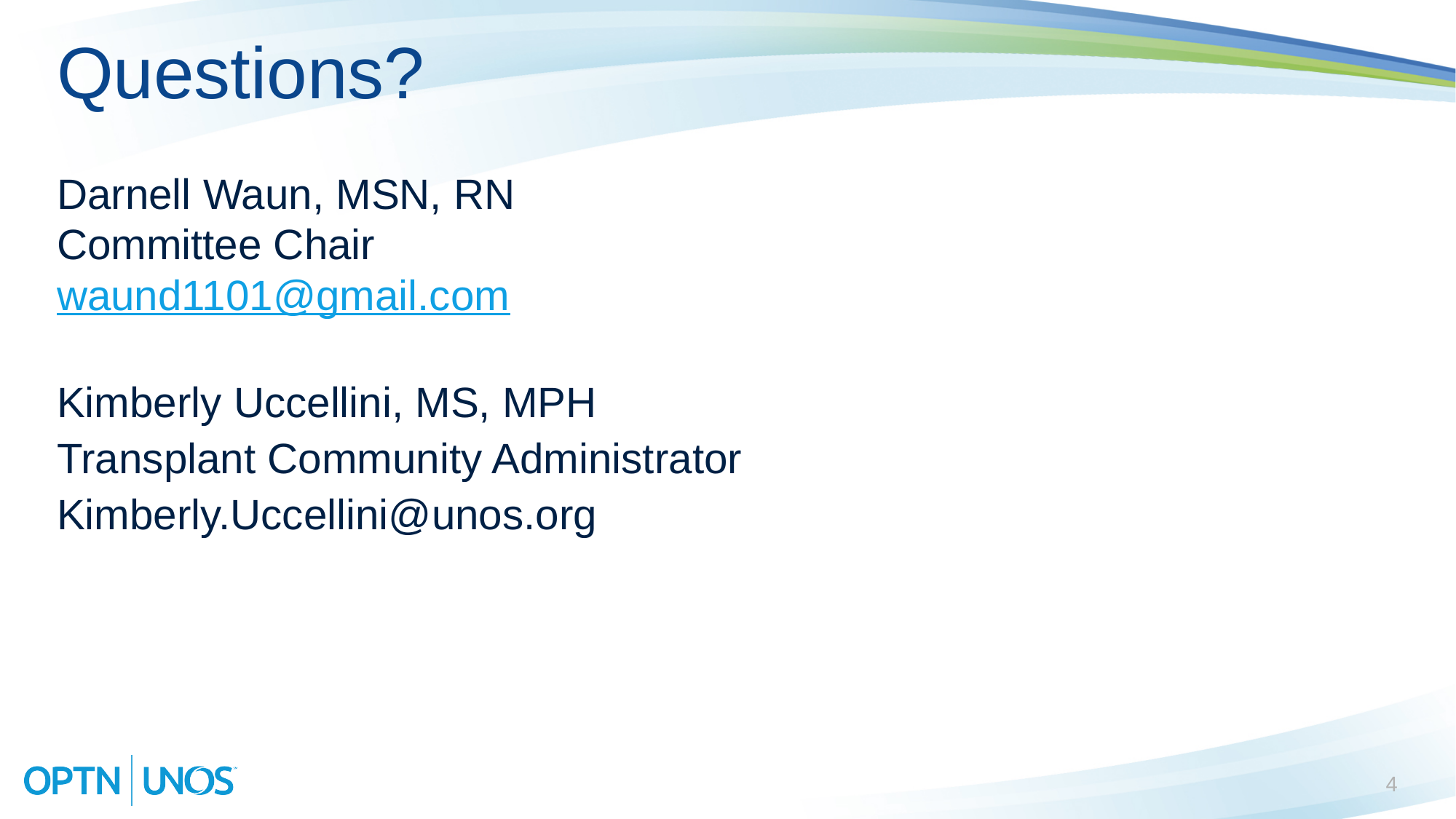

# Questions?
Darnell Waun, MSN, RN
Committee Chair
waund1101@gmail.com

Kimberly Uccellini, MS, MPH
Transplant Community Administrator
Kimberly.Uccellini@unos.org

4